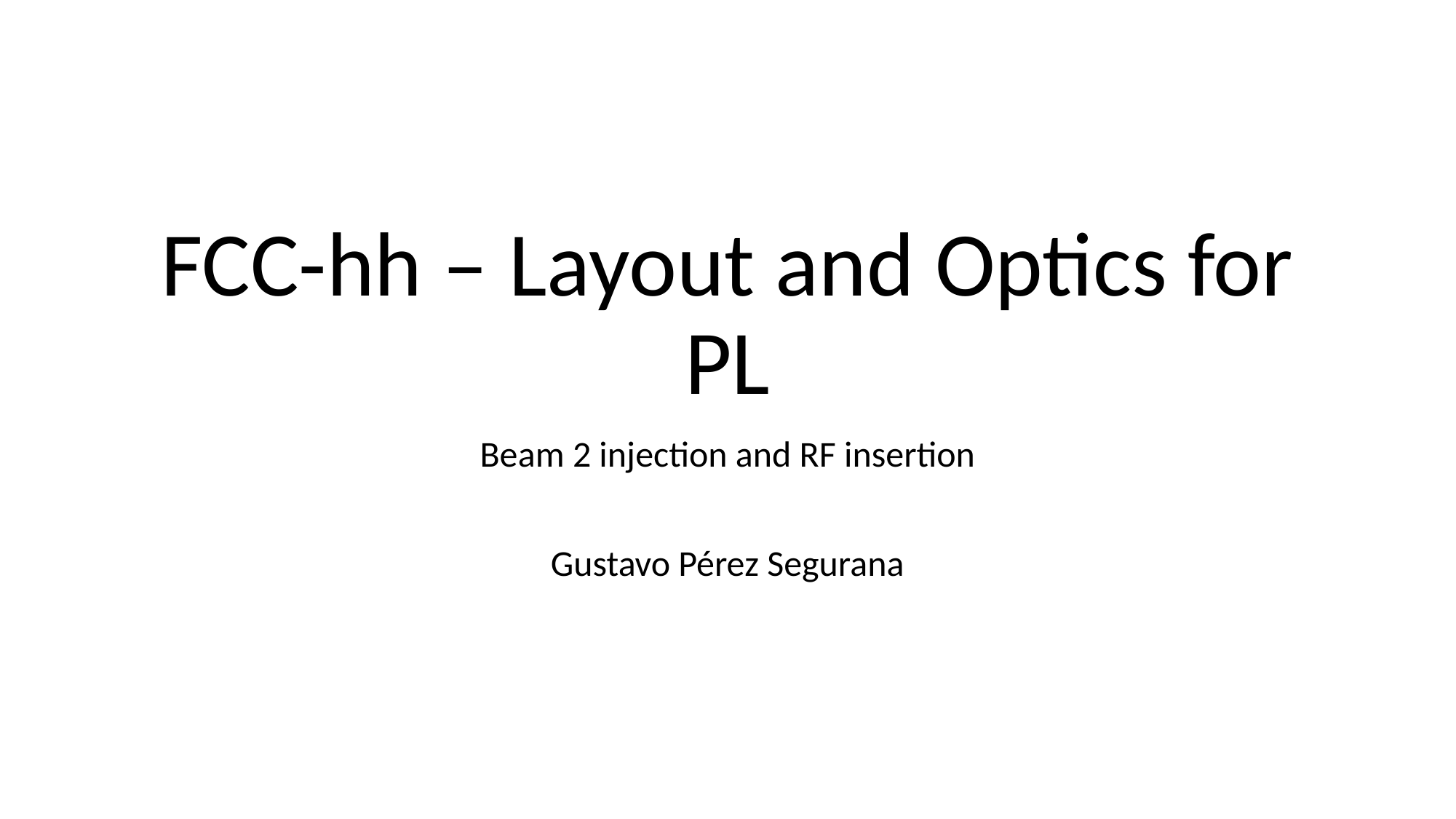

# FCC-hh – Layout and Optics for PL
Beam 2 injection and RF insertion

Gustavo Pérez Segurana